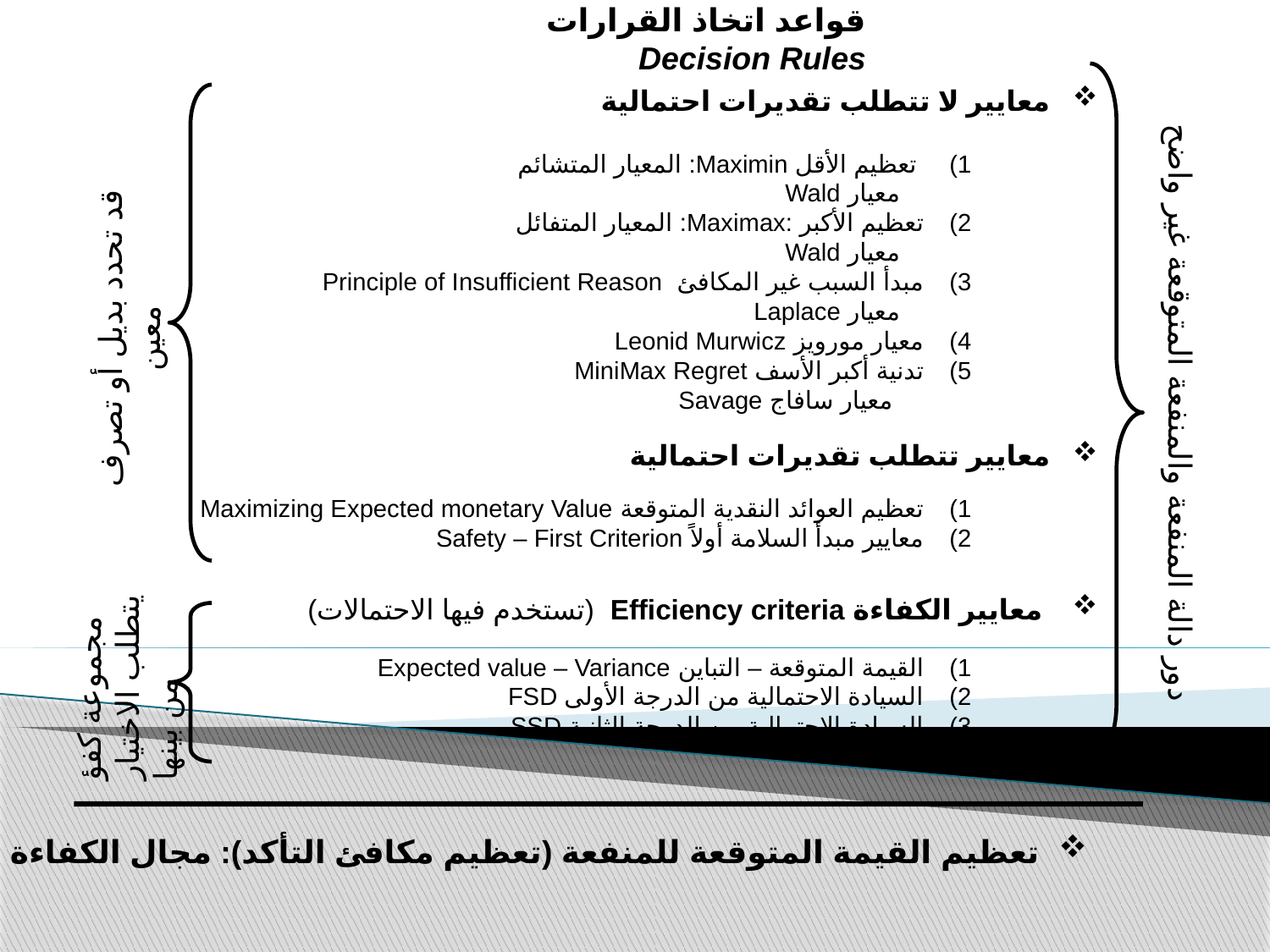

قواعد اتخاذ القرارات  Decision Rules

دور دالة المنفعة والمنفعة المتوقعة غير واضح
معايير لا تتطلب تقديرات احتمالية

 تعظيم الأقل Maximin: المعيار المتشائم
معيار Wald
تعظيم الأكبر :Maximax: المعيار المتفائل
معيار Wald
مبدأ السبب غير المكافئ  Principle of Insufficient Reason
معيار Laplace
معيار مورويز Leonid Murwicz
تدنية أكبر الأسف MiniMax Regret
 معيار سافاج Savage
قد تحدد بديل أو تصرف معين
معايير تتطلب تقديرات احتمالية
تعظيم العوائد النقدية المتوقعة Maximizing Expected monetary Value
معايير مبدأ السلامة أولاً Safety – First Criterion
مجموعة كفؤ يتطلب الاختيار من بينها
 معايير الكفاءة Efficiency criteria  (تستخدم فيها الاحتمالات)

القيمة المتوقعة – التباين Expected value – Variance
السيادة الاحتمالية من الدرجة الأولى FSD
السيادة الاحتمالية من الدرجة الثانية SSD

تعظيم القيمة المتوقعة للمنفعة (تعظيم مكافئ التأكد): مجال الكفاءة (البرمجة بأنواعها)